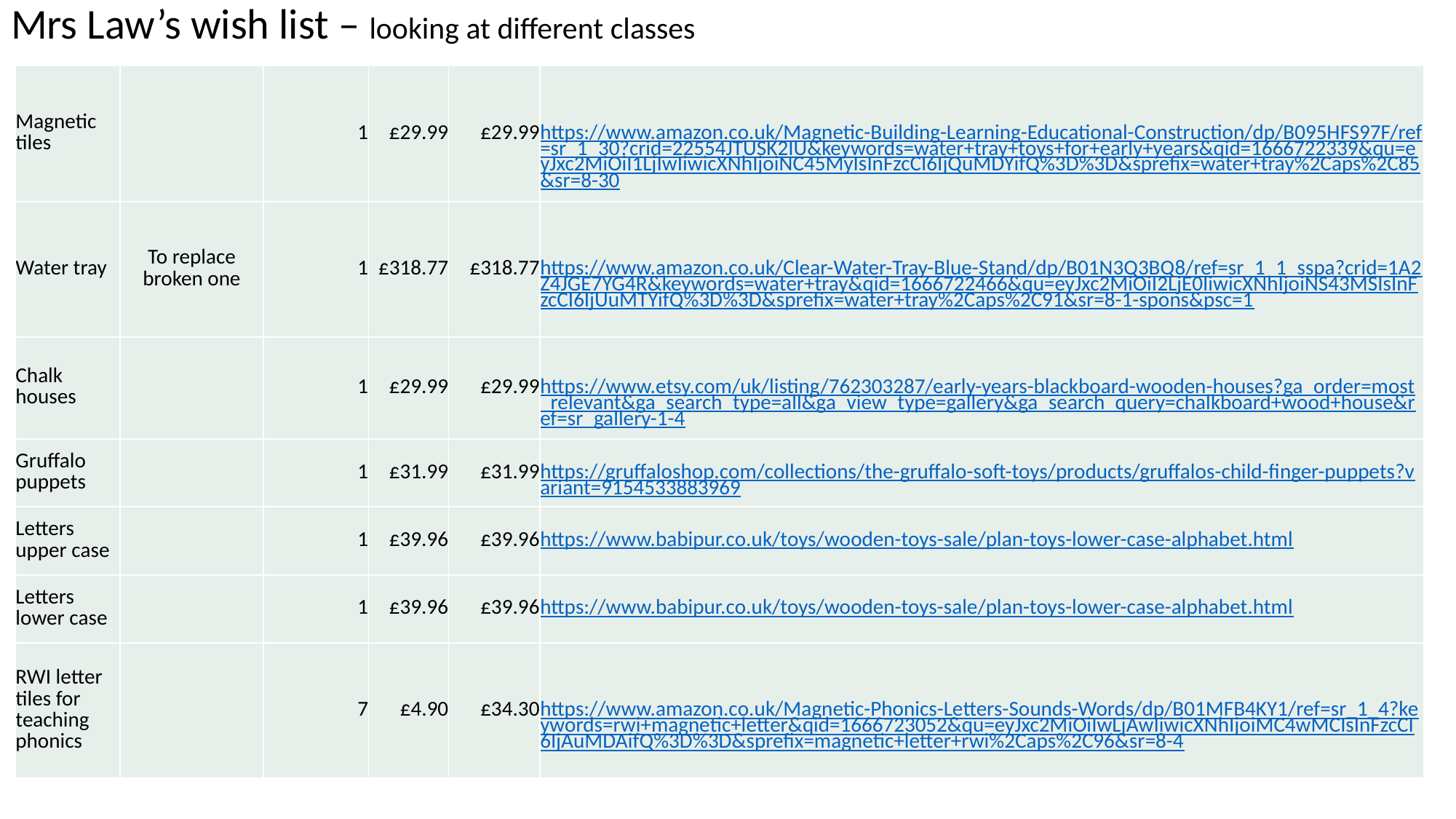

Mrs Law’s wish list – looking at different classes
| Magnetic tiles |  | 1 | £29.99 | £29.99 | https://www.amazon.co.uk/Magnetic-Building-Learning-Educational-Construction/dp/B095HFS97F/ref=sr\_1\_30?crid=22554JTUSK2IU&keywords=water+tray+toys+for+early+years&qid=1666722339&qu=eyJxc2MiOiI1LjIwIiwicXNhIjoiNC45MyIsInFzcCI6IjQuMDYifQ%3D%3D&sprefix=water+tray%2Caps%2C85&sr=8-30 |
| --- | --- | --- | --- | --- | --- |
| Water tray | To replace broken one | 1 | £318.77 | £318.77 | https://www.amazon.co.uk/Clear-Water-Tray-Blue-Stand/dp/B01N3Q3BQ8/ref=sr\_1\_1\_sspa?crid=1A2Z4JGE7YG4R&keywords=water+tray&qid=1666722466&qu=eyJxc2MiOiI2LjE0IiwicXNhIjoiNS43MSIsInFzcCI6IjUuMTYifQ%3D%3D&sprefix=water+tray%2Caps%2C91&sr=8-1-spons&psc=1 |
| Chalk houses |  | 1 | £29.99 | £29.99 | https://www.etsy.com/uk/listing/762303287/early-years-blackboard-wooden-houses?ga\_order=most\_relevant&ga\_search\_type=all&ga\_view\_type=gallery&ga\_search\_query=chalkboard+wood+house&ref=sr\_gallery-1-4 |
| Gruffalo puppets |  | 1 | £31.99 | £31.99 | https://gruffaloshop.com/collections/the-gruffalo-soft-toys/products/gruffalos-child-finger-puppets?variant=9154533883969 |
| Letters upper case |  | 1 | £39.96 | £39.96 | https://www.babipur.co.uk/toys/wooden-toys-sale/plan-toys-lower-case-alphabet.html |
| Letters lower case |  | 1 | £39.96 | £39.96 | https://www.babipur.co.uk/toys/wooden-toys-sale/plan-toys-lower-case-alphabet.html |
| RWI letter tiles for teaching phonics |  | 7 | £4.90 | £34.30 | https://www.amazon.co.uk/Magnetic-Phonics-Letters-Sounds-Words/dp/B01MFB4KY1/ref=sr\_1\_4?keywords=rwi+magnetic+letter&qid=1666723052&qu=eyJxc2MiOiIwLjAwIiwicXNhIjoiMC4wMCIsInFzcCI6IjAuMDAifQ%3D%3D&sprefix=magnetic+letter+rwi%2Caps%2C96&sr=8-4 |